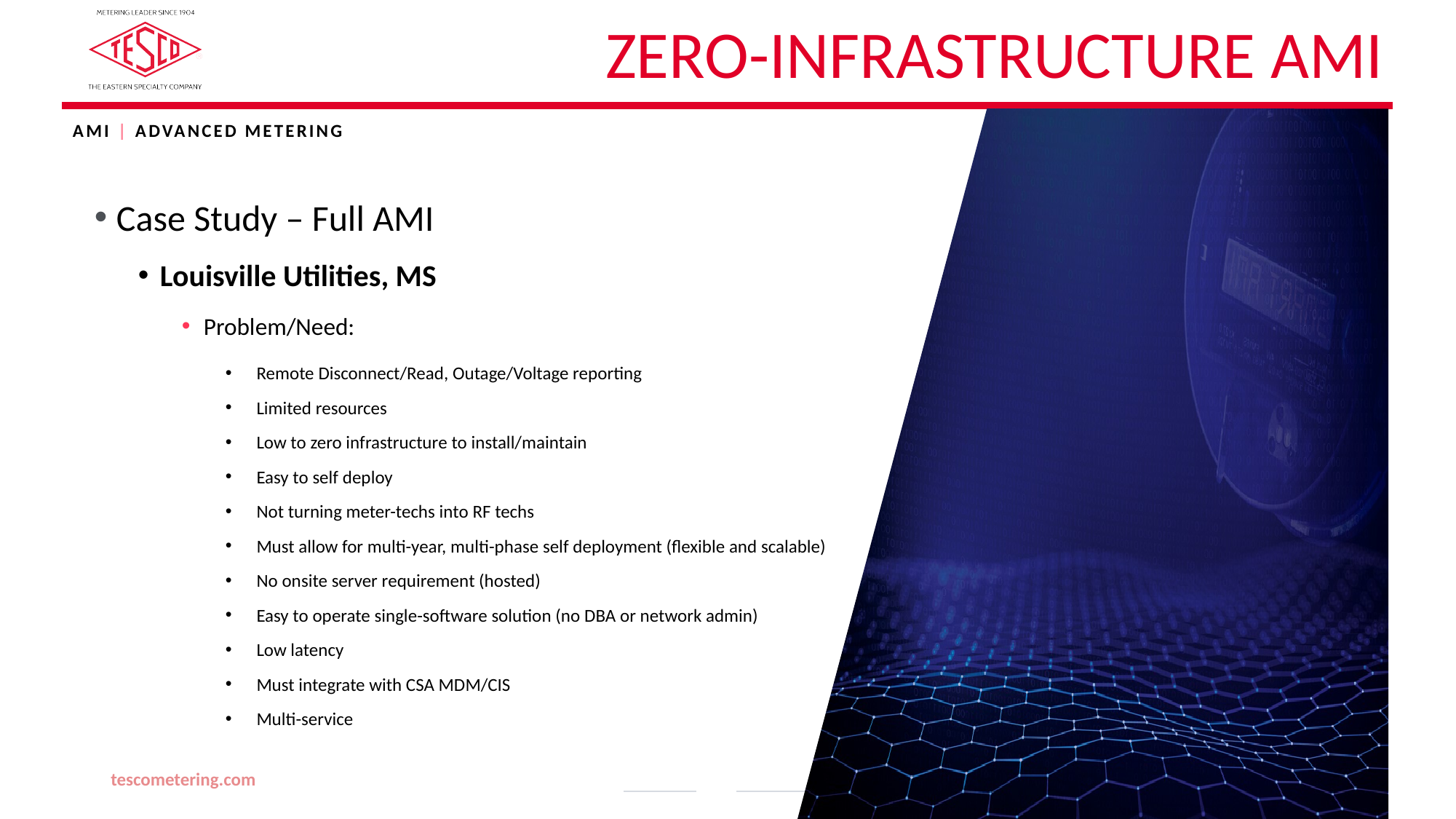

# Zero-Infrastructure AMI

AMI | ADVANCED METERING
Case Study – Full AMI
Louisville Utilities, MS
Problem/Need:
Remote Disconnect/Read, Outage/Voltage reporting
Limited resources
Low to zero infrastructure to install/maintain
Easy to self deploy
Not turning meter-techs into RF techs
Must allow for multi-year, multi-phase self deployment (flexible and scalable)
No onsite server requirement (hosted)
Easy to operate single-software solution (no DBA or network admin)
Low latency
Must integrate with CSA MDM/CIS
Multi-service

tescometering.com
22